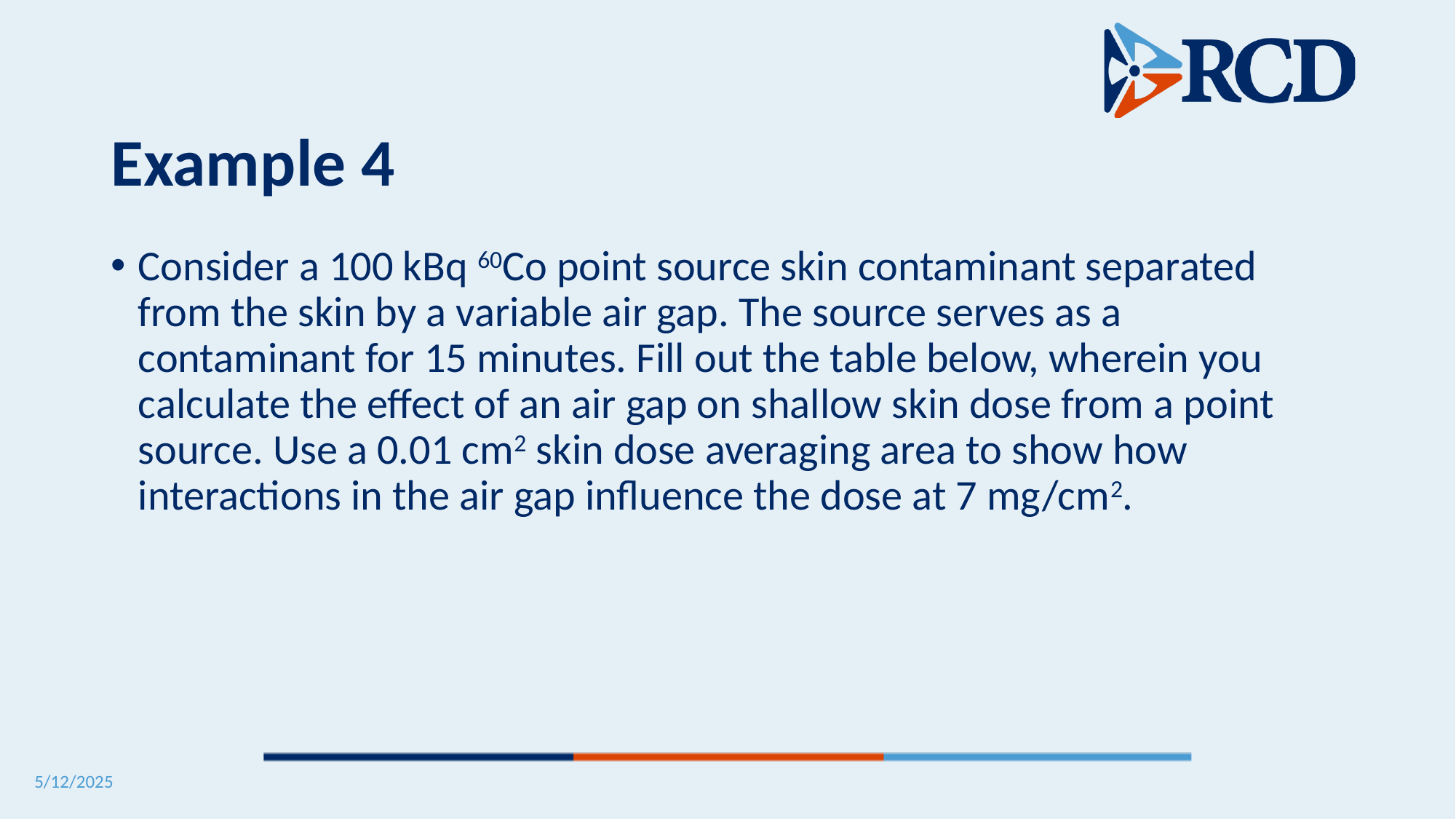

# Example 4
Consider a 100 kBq 60Co point source skin contaminant separated from the skin by a variable air gap. The source serves as a contaminant for 15 minutes. Fill out the table below, wherein you calculate the effect of an air gap on shallow skin dose from a point source. Use a 0.01 cm2 skin dose averaging area to show how interactions in the air gap influence the dose at 7 mg/cm2.
5/12/2025